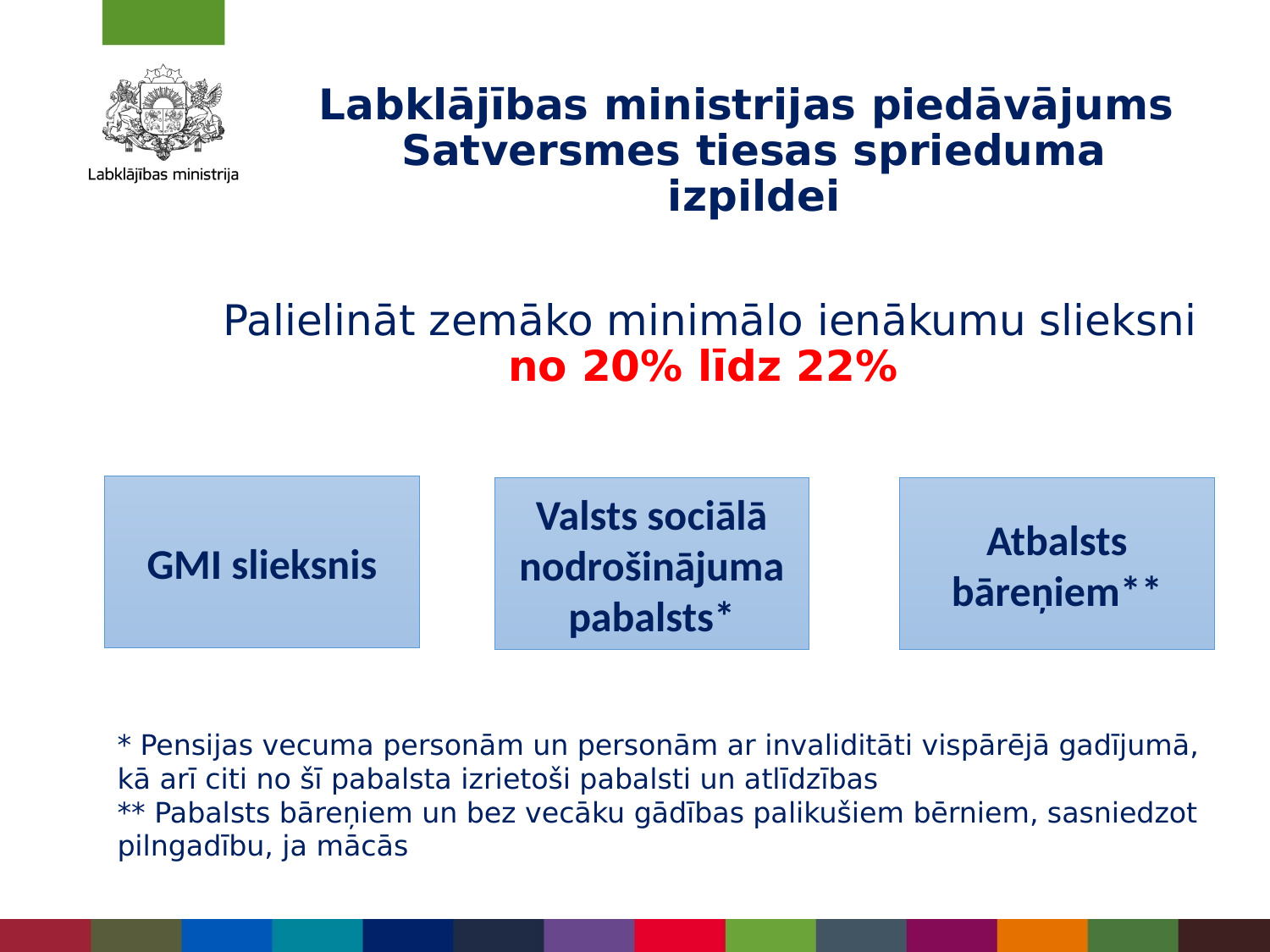

# Labklājības ministrijas piedāvājums Satversmes tiesas sprieduma izpildei
Palielināt zemāko minimālo ienākumu slieksni no 20% līdz 22%

GMI slieksnis
Valsts sociālā nodrošinājuma pabalsts*
Atbalsts bāreņiem**
* Pensijas vecuma personām un personām ar invaliditāti vispārējā gadījumā, kā arī citi no šī pabalsta izrietoši pabalsti un atlīdzības
** Pabalsts bāreņiem un bez vecāku gādības palikušiem bērniem, sasniedzot pilngadību, ja mācās